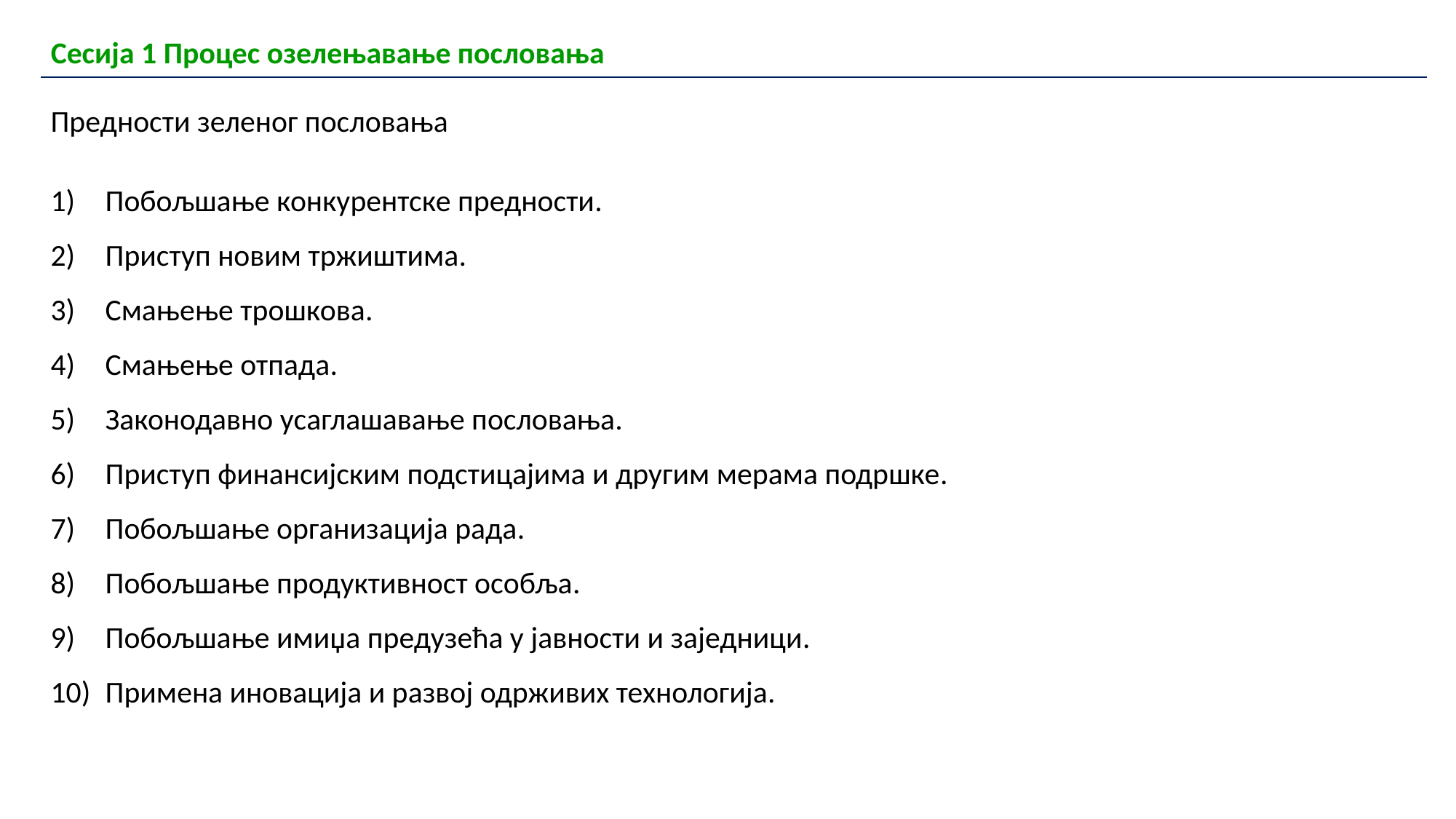

| Сесија 1 Процес озелењавање пословања |
| --- |
Предности зеленог пословања
Побољшање конкурентске предности.
Приступ новим тржиштима.
Смањење трошкова.
Смањење отпада.
Законодавно усаглашавање пословања.
Приступ финансијским подстицајима и другим мерама подршке.
Побољшање организација рада.
Побољшање продуктивност особља.
Побољшање имиџа предузећа у јавности и заједници.
Примена иновација и развој одрживих технологија.